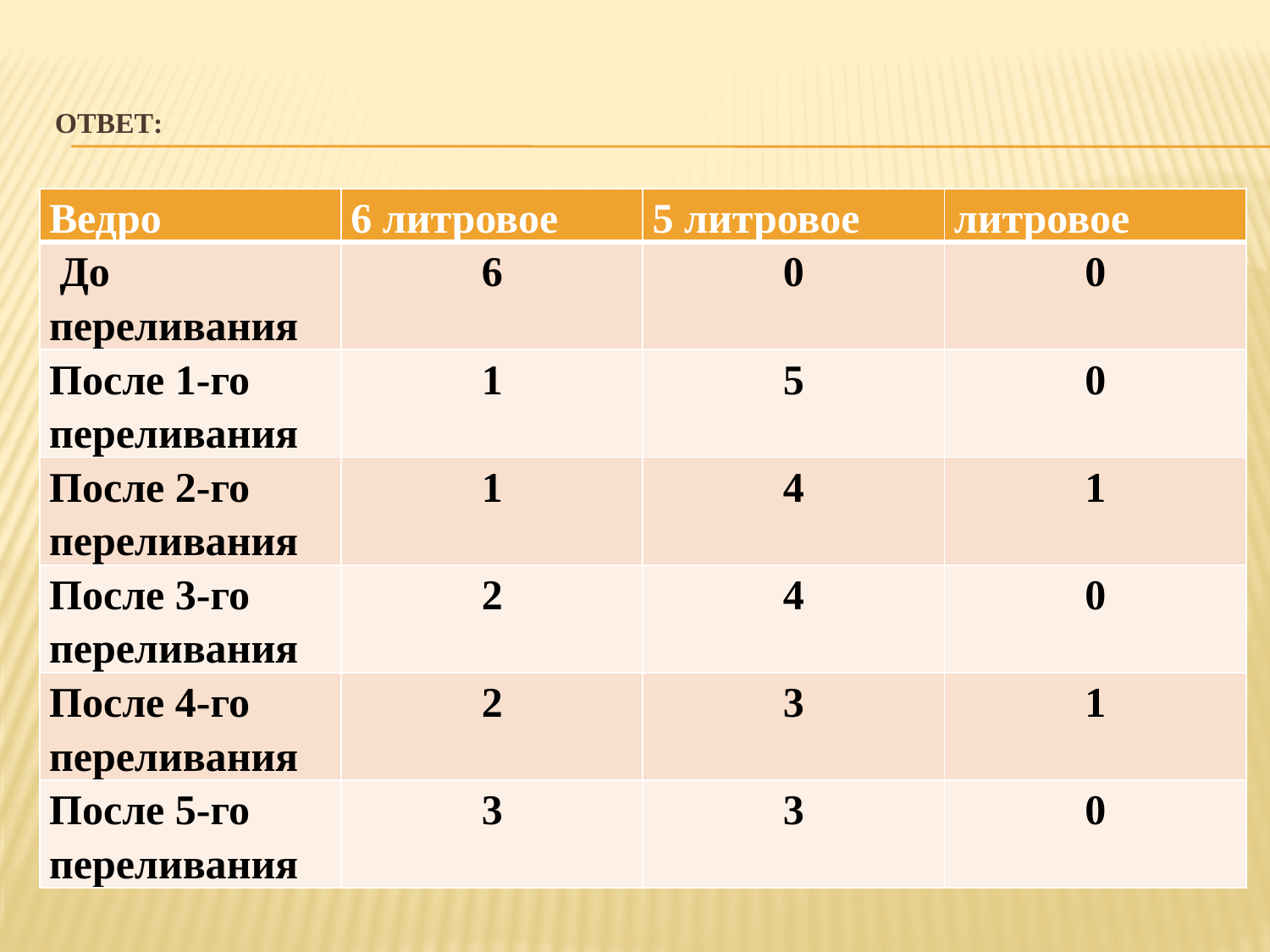

# Ответ:
| Ведро | 6 литровое | 5 литровое | литровое |
| --- | --- | --- | --- |
| До переливания | 6 | 0 | 0 |
| После 1-го переливания | 1 | 5 | 0 |
| После 2-го переливания | 1 | 4 | 1 |
| После 3-го переливания | 2 | 4 | 0 |
| После 4-го переливания | 2 | 3 | 1 |
| После 5-го переливания | 3 | 3 | 0 |